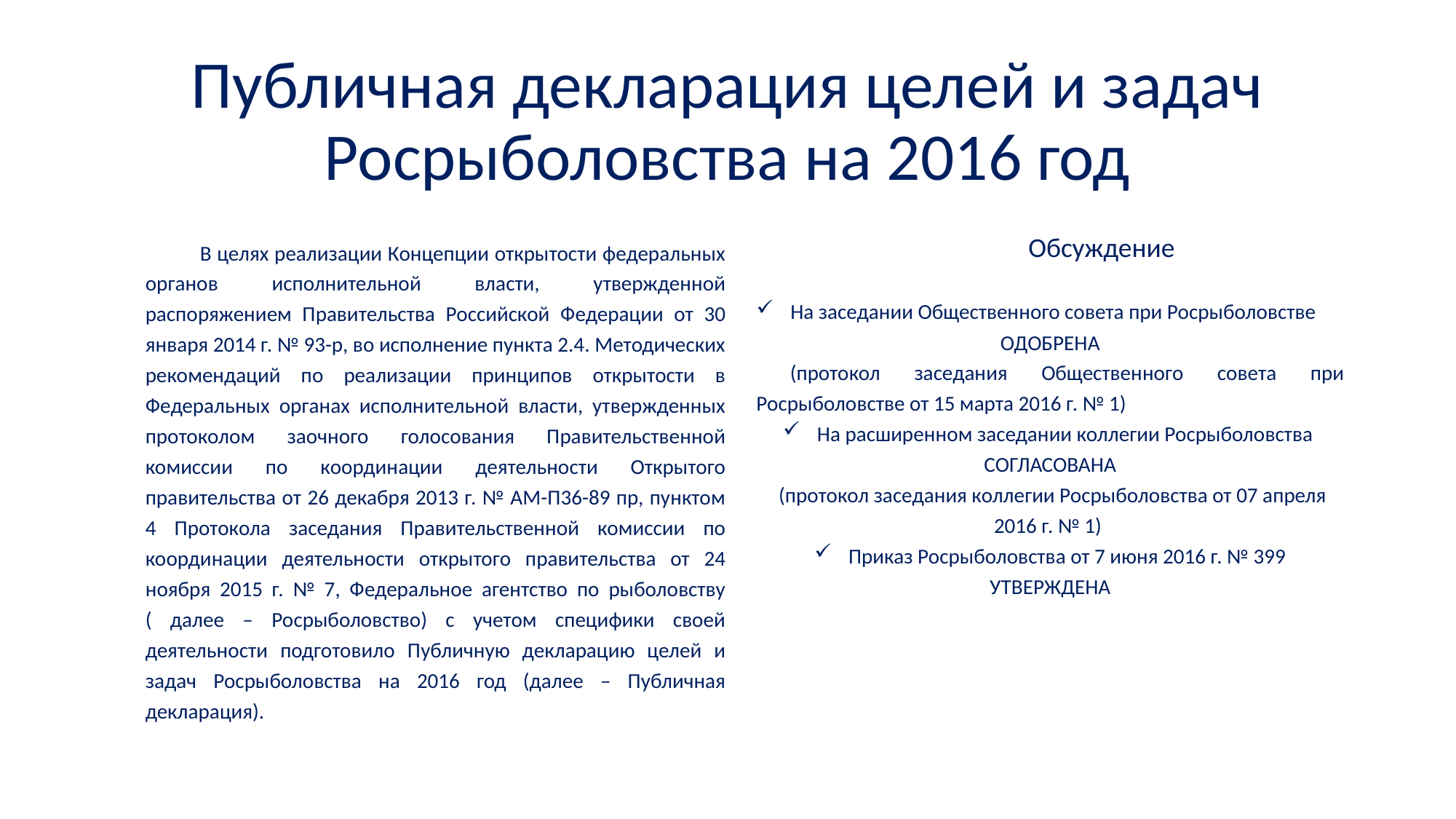

# Публичная декларация целей и задач Росрыболовства на 2016 год
	Обсуждение

На заседании Общественного совета при Росрыболовстве
ОДОБРЕНА
 (протокол заседания Общественного совета при Росрыболовстве от 15 марта 2016 г. № 1)
На расширенном заседании коллегии Росрыболовства
СОГЛАСОВАНА
 (протокол заседания коллегии Росрыболовства от 07 апреля 2016 г. № 1)
Приказ Росрыболовства от 7 июня 2016 г. № 399
УТВЕРЖДЕНА

В целях реализации Концепции открытости федеральных органов исполнительной власти, утвержденной распоряжением Правительства Российской Федерации от 30 января 2014 г. № 93-р, во исполнение пункта 2.4. Методических рекомендаций по реализации принципов открытости в Федеральных органах исполнительной власти, утвержденных протоколом заочного голосования Правительственной комиссии по координации деятельности Открытого правительства от 26 декабря 2013 г. № АМ-П36-89 пр, пунктом 4 Протокола заседания Правительственной комиссии по координации деятельности открытого правительства от 24 ноября 2015 г. № 7, Федеральное агентство по рыболовству ( далее – Росрыболовство) с учетом специфики своей деятельности подготовило Публичную декларацию целей и задач Росрыболовства на 2016 год (далее – Публичная декларация).